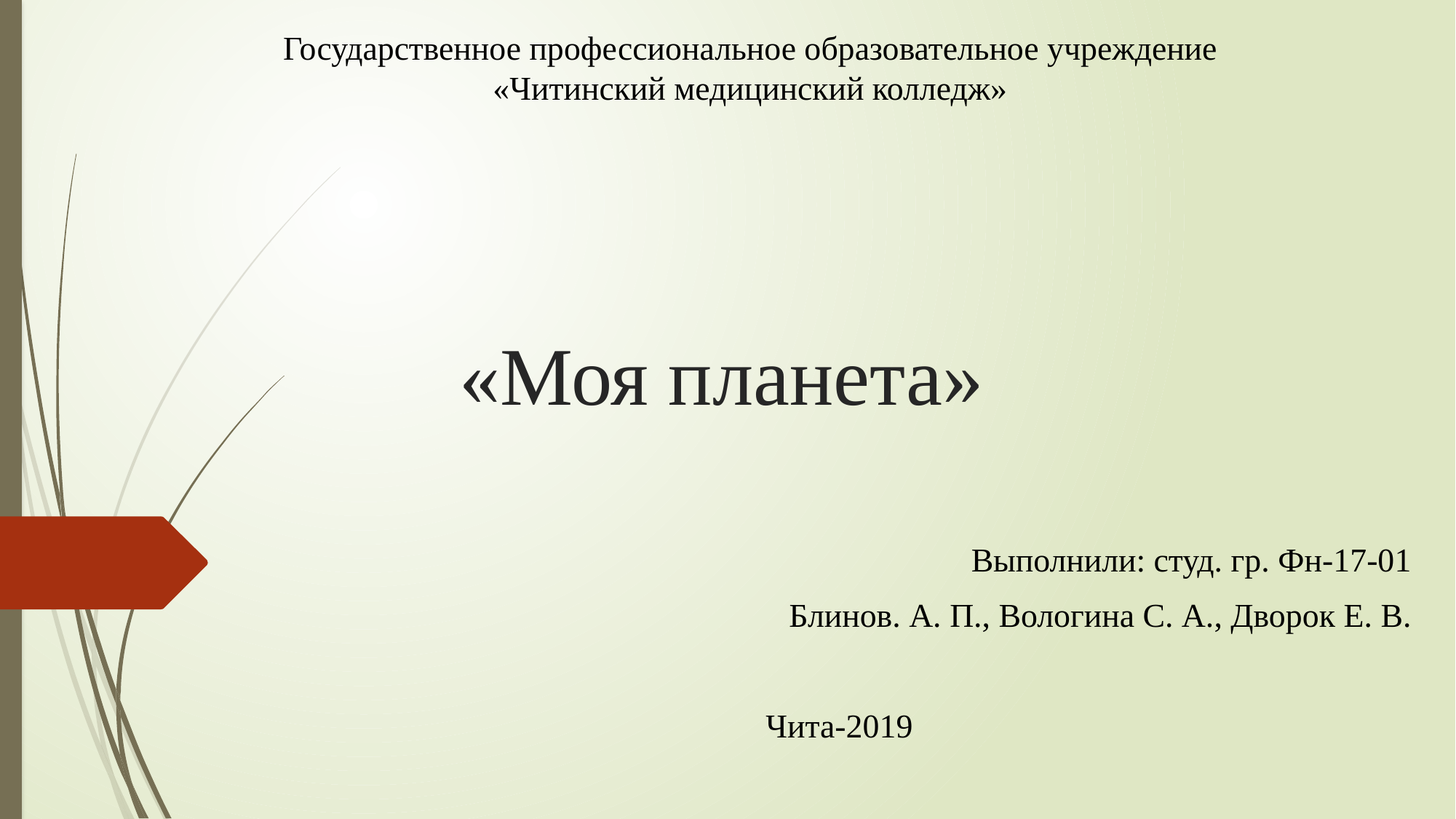

Государственное профессиональное образовательное учреждение
«Читинский медицинский колледж»
# «Моя планета»
Выполнили: студ. гр. Фн-17-01
Блинов. А. П., Вологина С. А., Дворок Е. В.

Чита-2019